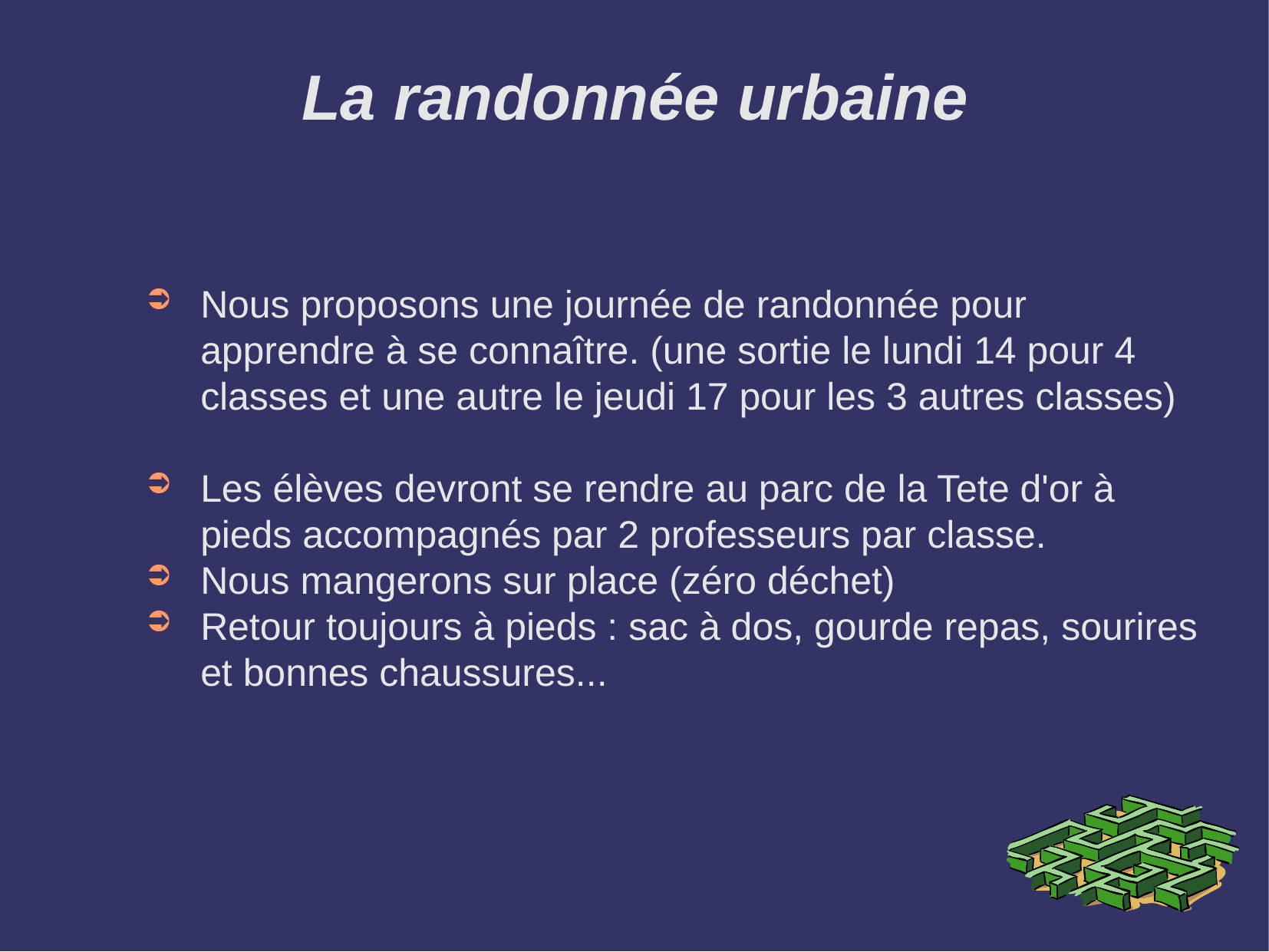

La randonnée urbaine
Nous proposons une journée de randonnée pour apprendre à se connaître. (une sortie le lundi 14 pour 4 classes et une autre le jeudi 17 pour les 3 autres classes)

Les élèves devront se rendre au parc de la Tete d'or à pieds accompagnés par 2 professeurs par classe.
Nous mangerons sur place (zéro déchet)
Retour toujours à pieds : sac à dos, gourde repas, sourires et bonnes chaussures...